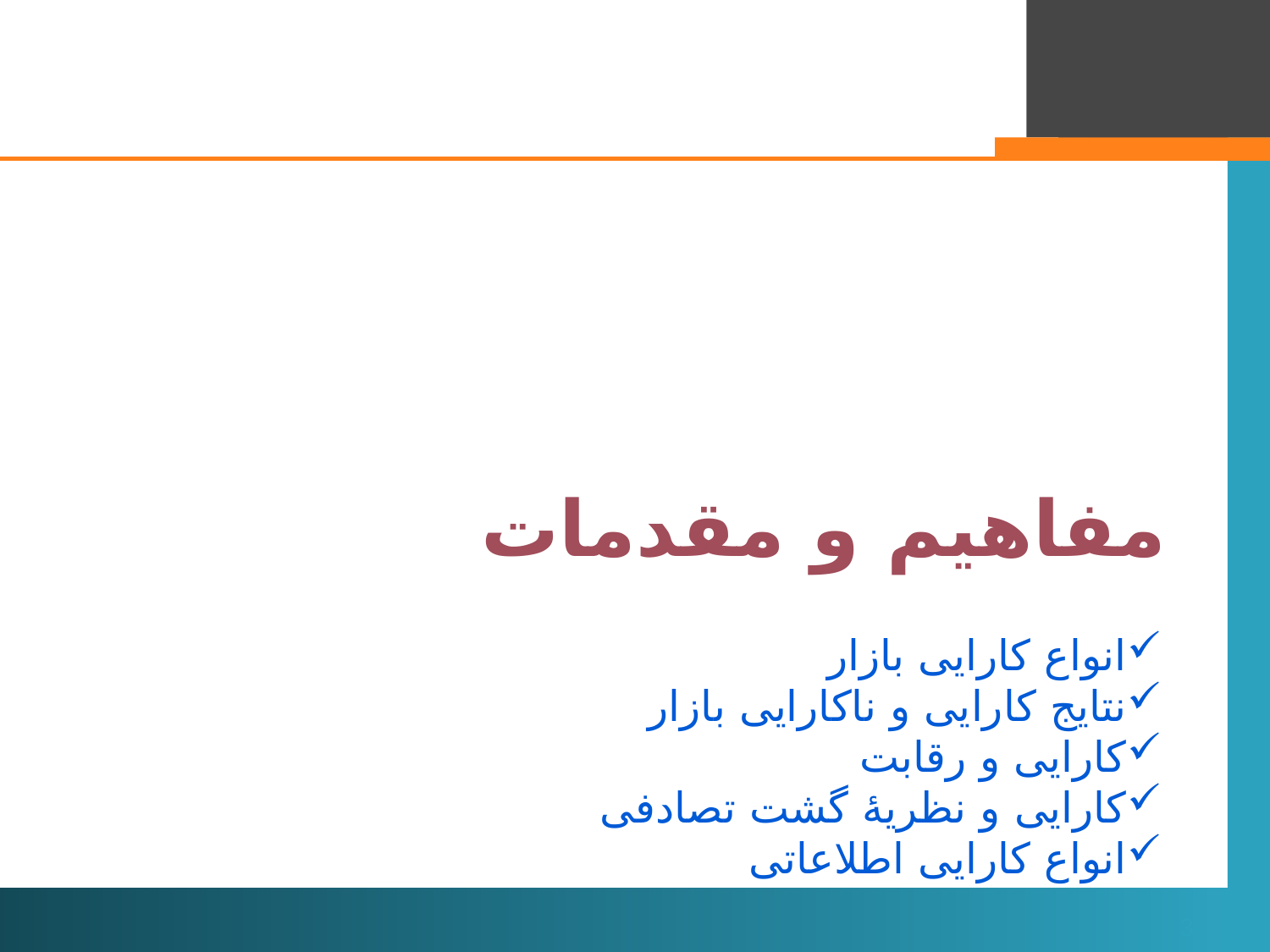

مفاهیم و مقدمات
#
انواع کارایی بازار
نتایج کارایی و ناکارایی بازار
کارایی و رقابت
کارایی و نظریۀ گشت تصادفی
انواع کارایی اطلاعاتی
3